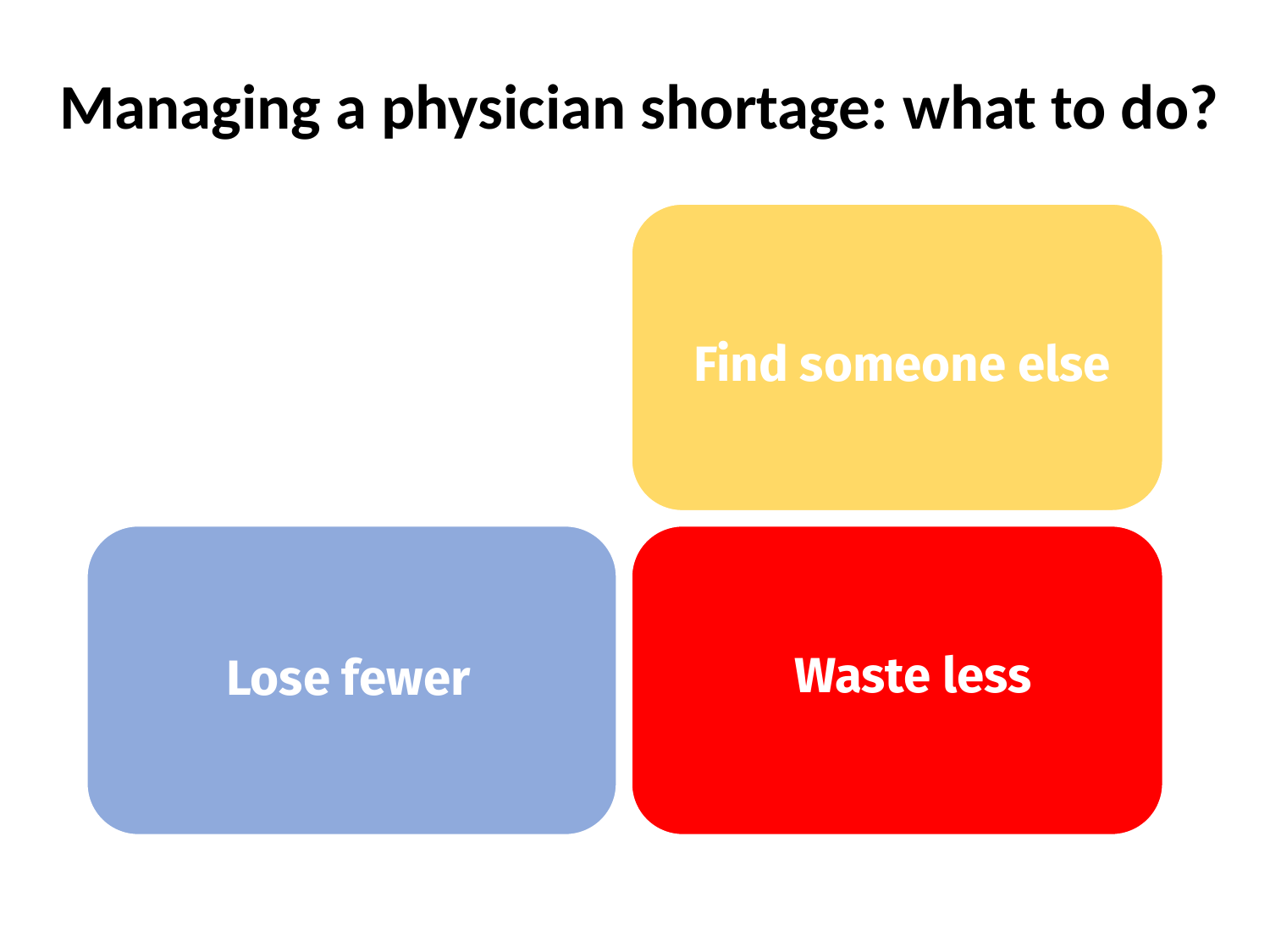

# Managing a physician shortage: what to do?

Find someone else

Waste less

Lose fewer